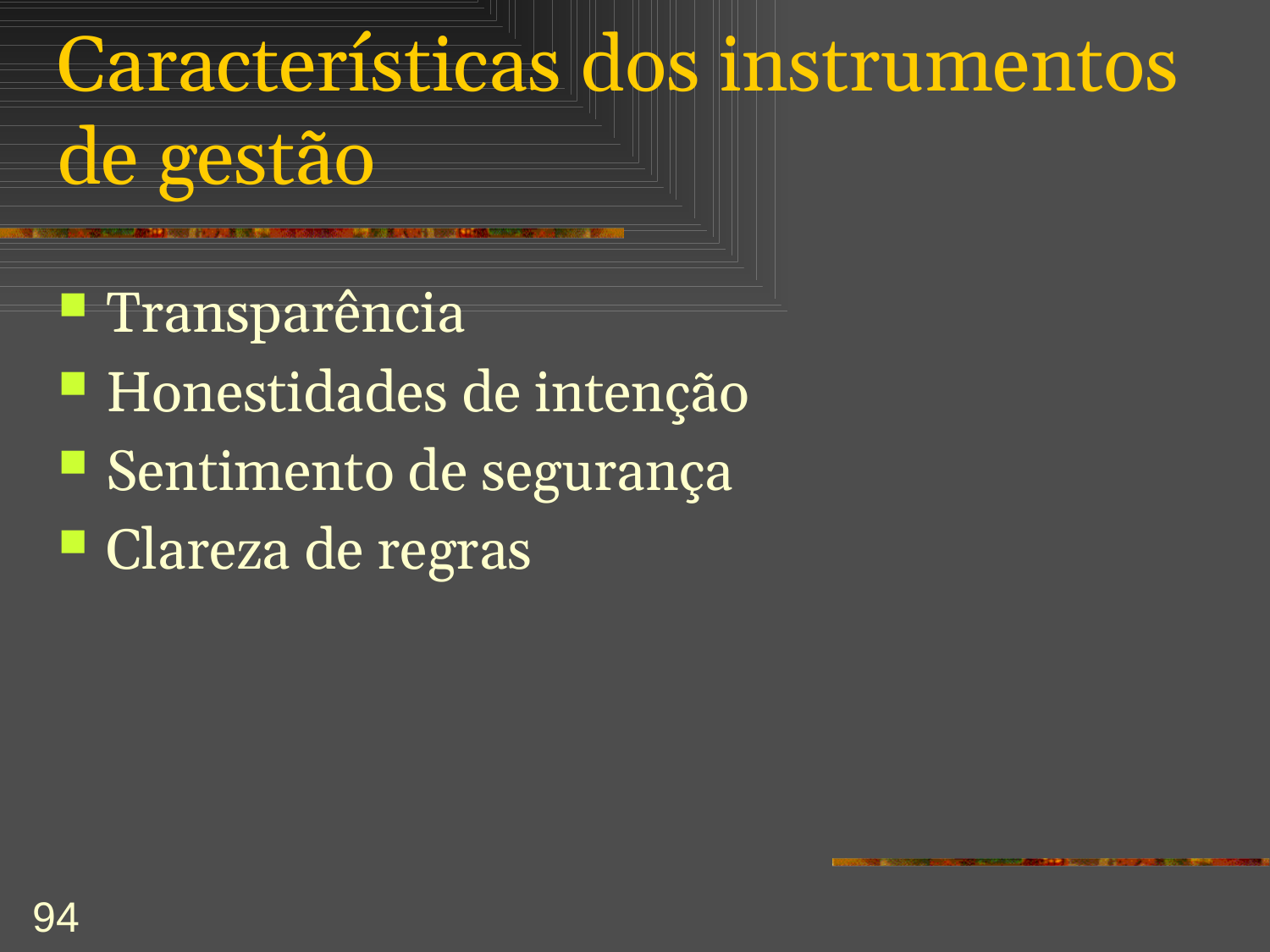

# Características dos instrumentos de gestão
Transparência
Honestidades de intenção
Sentimento de segurança
Clareza de regras
94